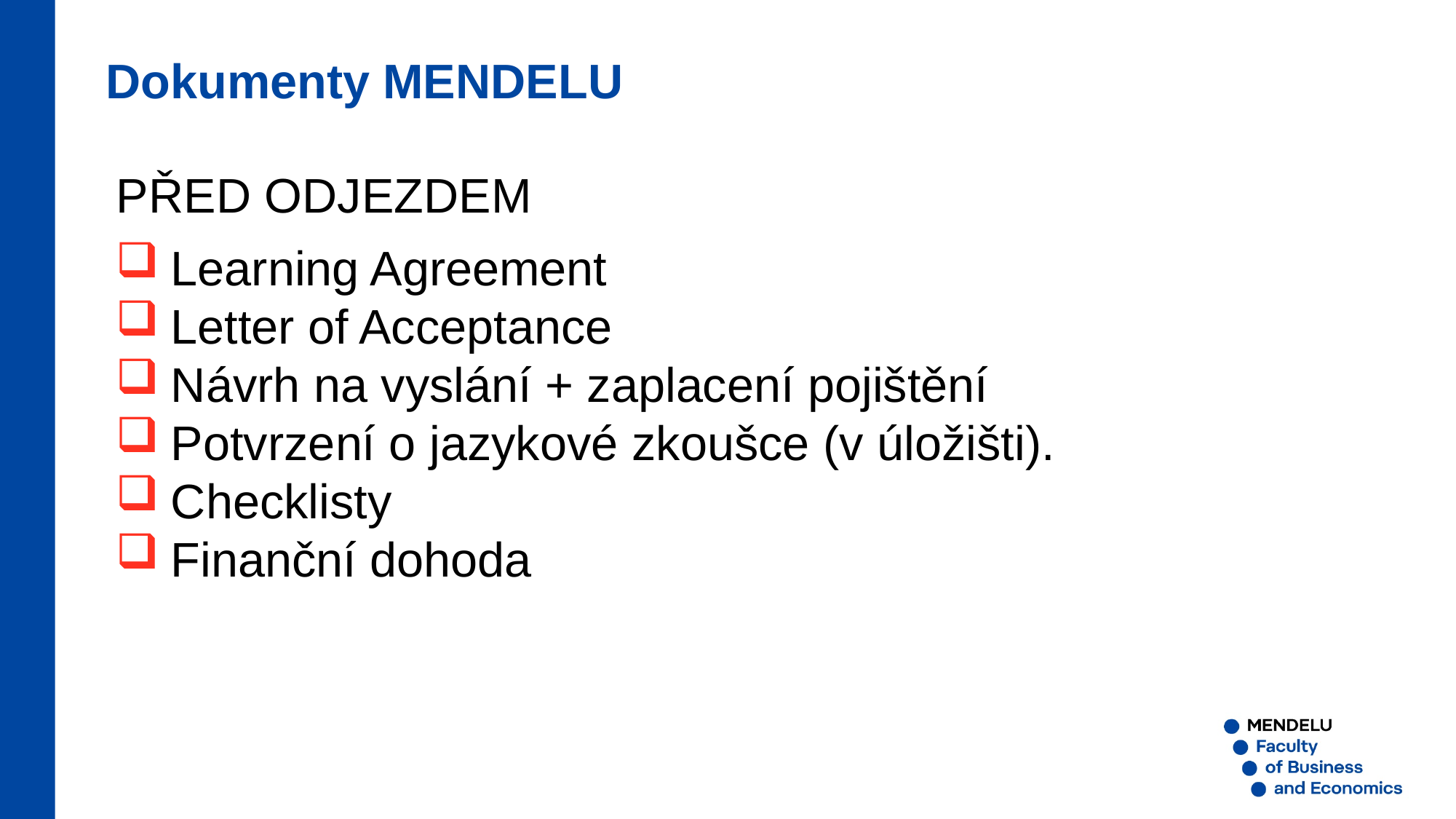

Dokumenty MENDELU
PŘED ODJEZDEM

Learning Agreement
Letter of Acceptance
Návrh na vyslání + zaplacení pojištění
Potvrzení o jazykové zkoušce (v úložišti).
Checklisty
Finanční dohoda